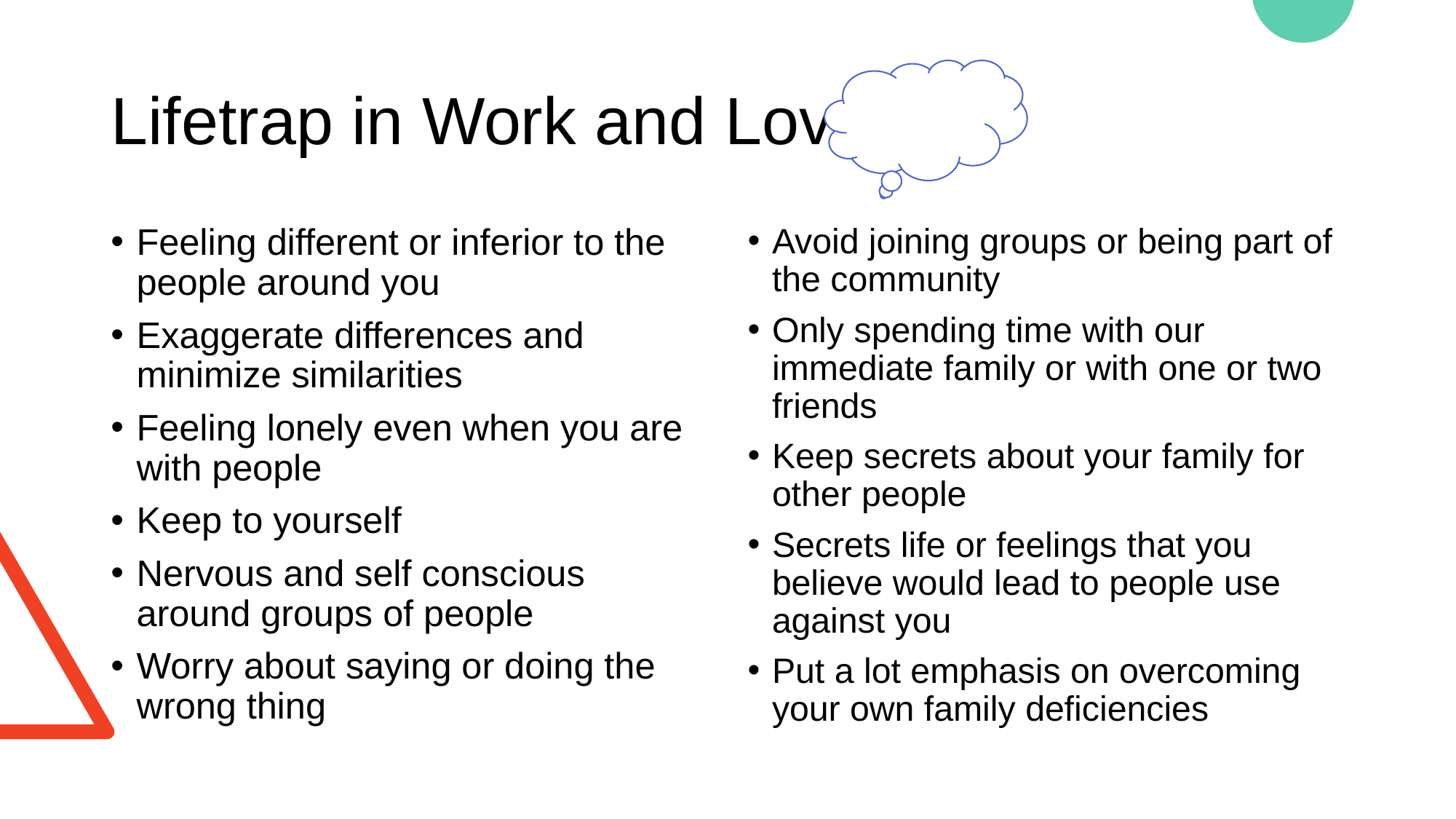

# Lifetrap in Work and Love

Feeling different or inferior to the people around you
Exaggerate differences and minimize similarities
Feeling lonely even when you are with people
Keep to yourself
Nervous and self conscious around groups of people
Worry about saying or doing the wrong thing

Avoid joining groups or being part of the community
Only spending time with our immediate family or with one or two friends
Keep secrets about your family for other people
Secrets life or feelings that you believe would lead to people use against you
Put a lot emphasis on overcoming your own family deficiencies